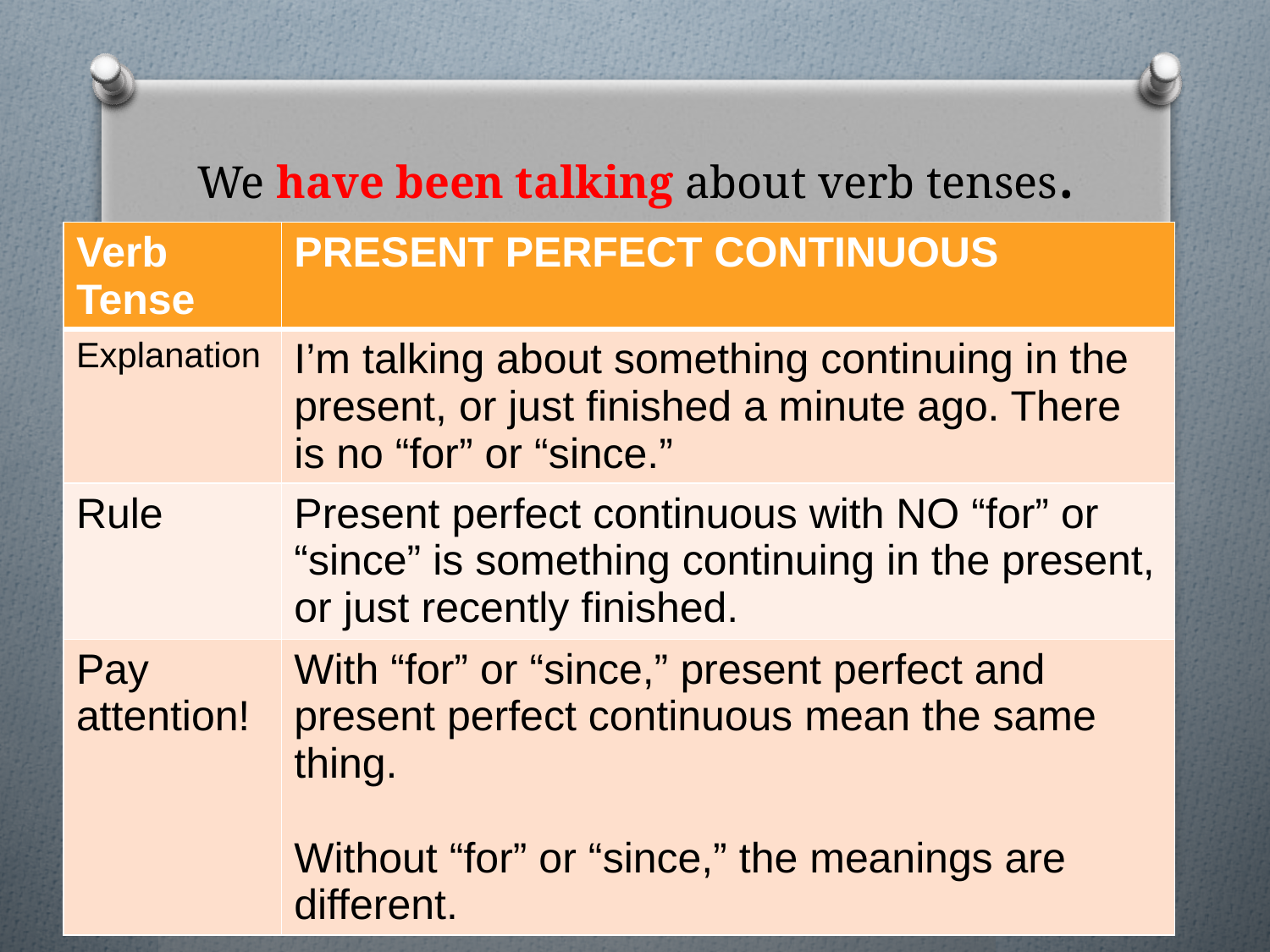

# We have been talking about verb tenses.
| Verb Tense | PRESENT PERFECT CONTINUOUS |
| --- | --- |
| Explanation | I’m talking about something continuing in the present, or just finished a minute ago. There is no “for” or “since.” |
| Rule | Present perfect continuous with NO “for” or “since” is something continuing in the present, or just recently finished. |
| Pay attention! | With “for” or “since,” present perfect and present perfect continuous mean the same thing. Without “for” or “since,” the meanings are different. |